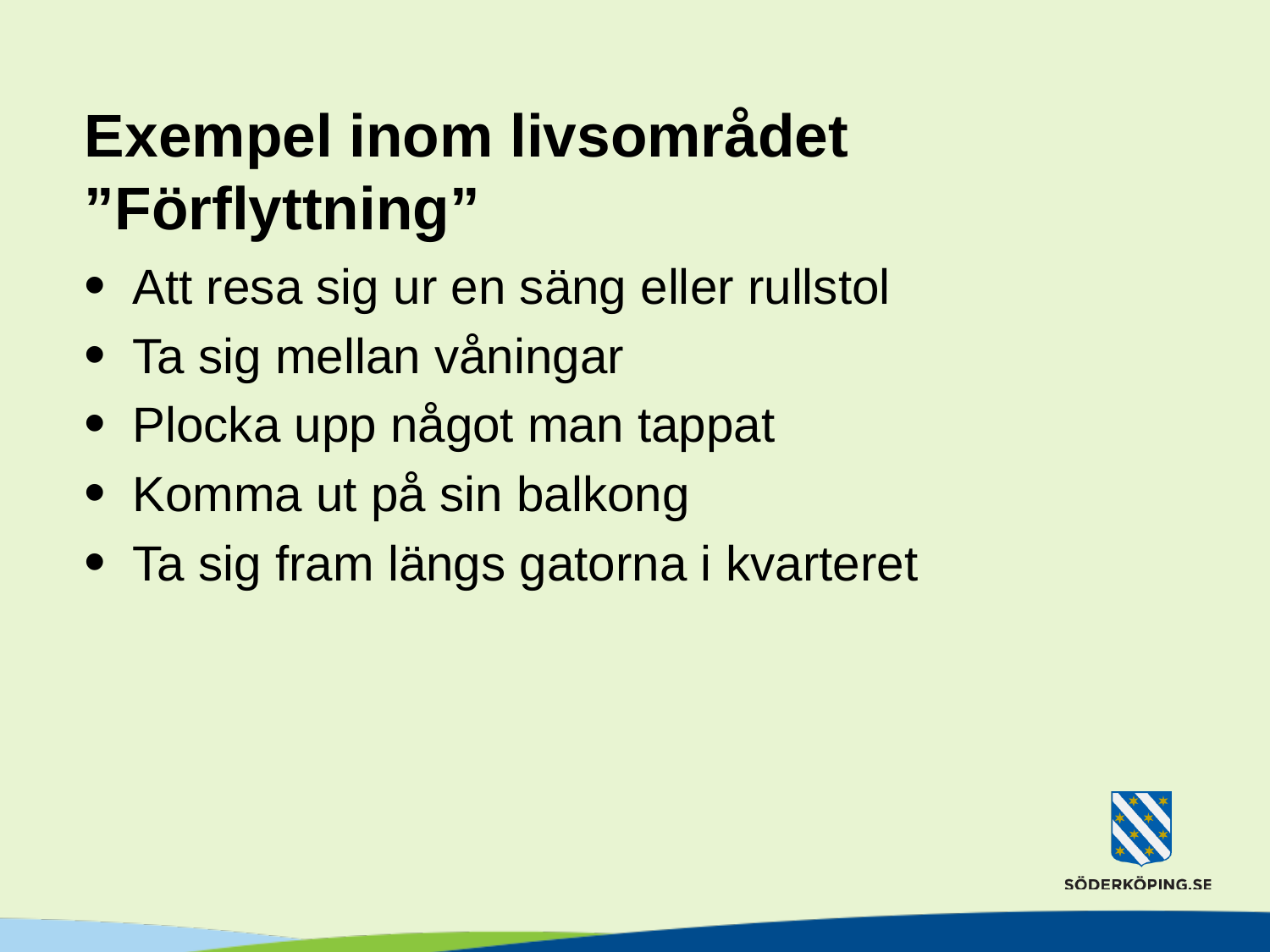

# Exempel inom livsområdet ”Förflyttning”
Att resa sig ur en säng eller rullstol
Ta sig mellan våningar
Plocka upp något man tappat
Komma ut på sin balkong
Ta sig fram längs gatorna i kvarteret